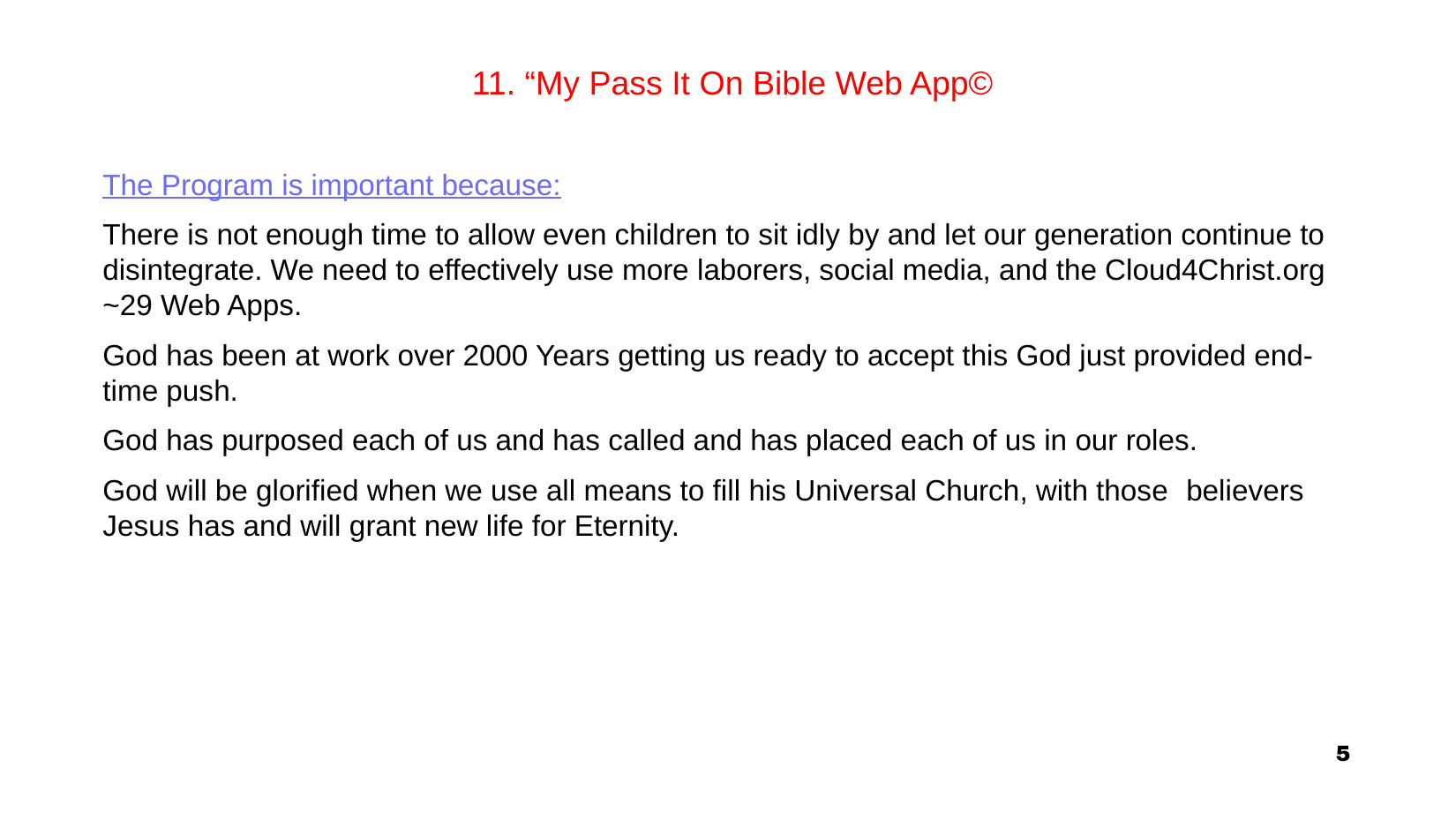

11. “My Pass It On Bible Web App©
The Program is important because:
There is not enough time to allow even children to sit idly by and let our generation continue to disintegrate. We need to effectively use more laborers, social media, and the Cloud4Christ.org ~29 Web Apps.
God has been at work over 2000 Years getting us ready to accept this God just provided end-time push.
God has purposed each of us and has called and has placed each of us in our roles.
God will be glorified when we use all means to fill his Universal Church, with those  believers Jesus has and will grant new life for Eternity.
5